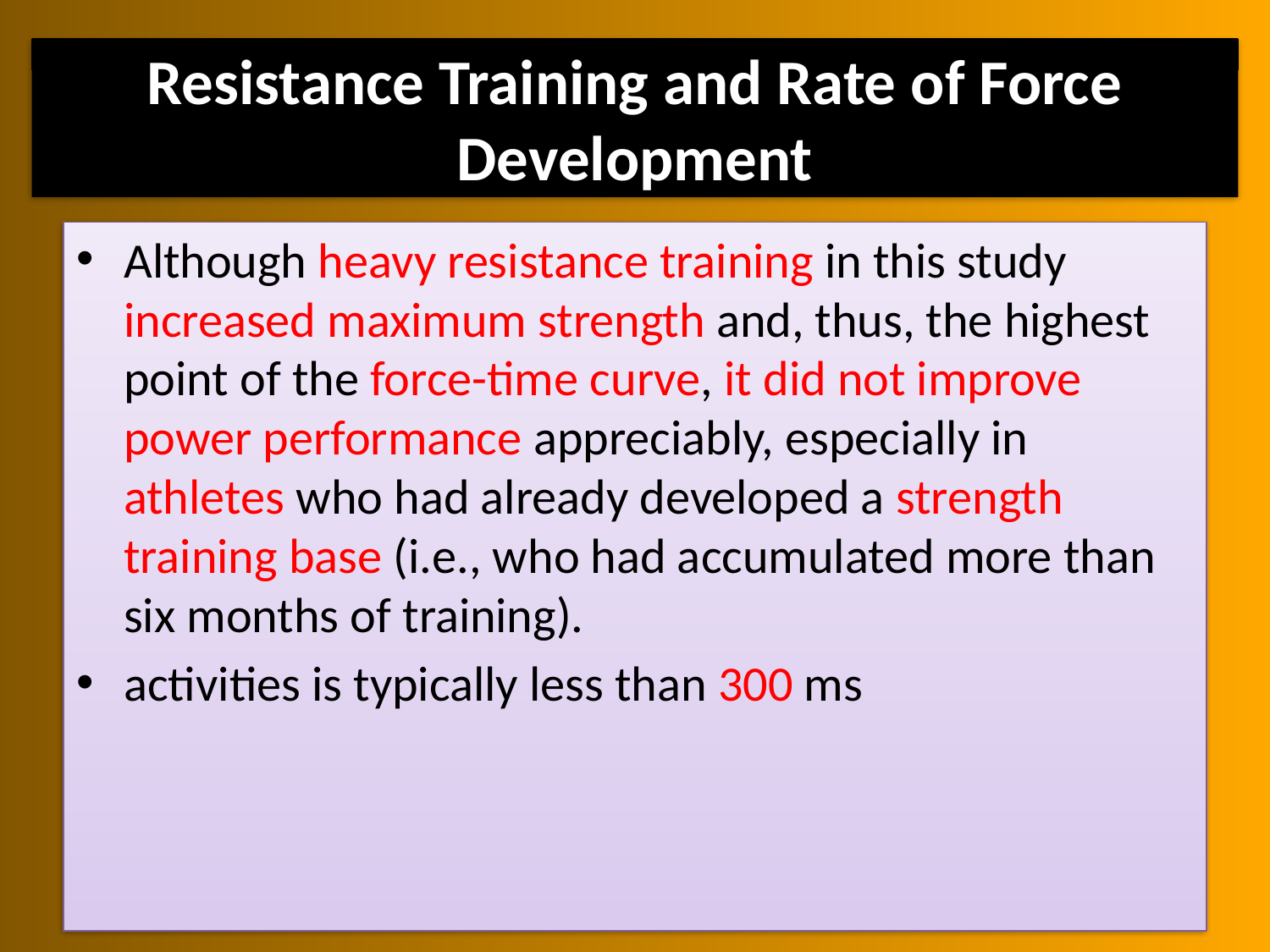

# Resistance Training and Rate of Force Development
Although heavy resistance training in this study increased maximum strength and, thus, the highest point of the force-time curve, it did not improve power performance appreciably, especially in athletes who had already developed a strength training base (i.e., who had accumulated more than six months of training).
activities is typically less than 300 ms